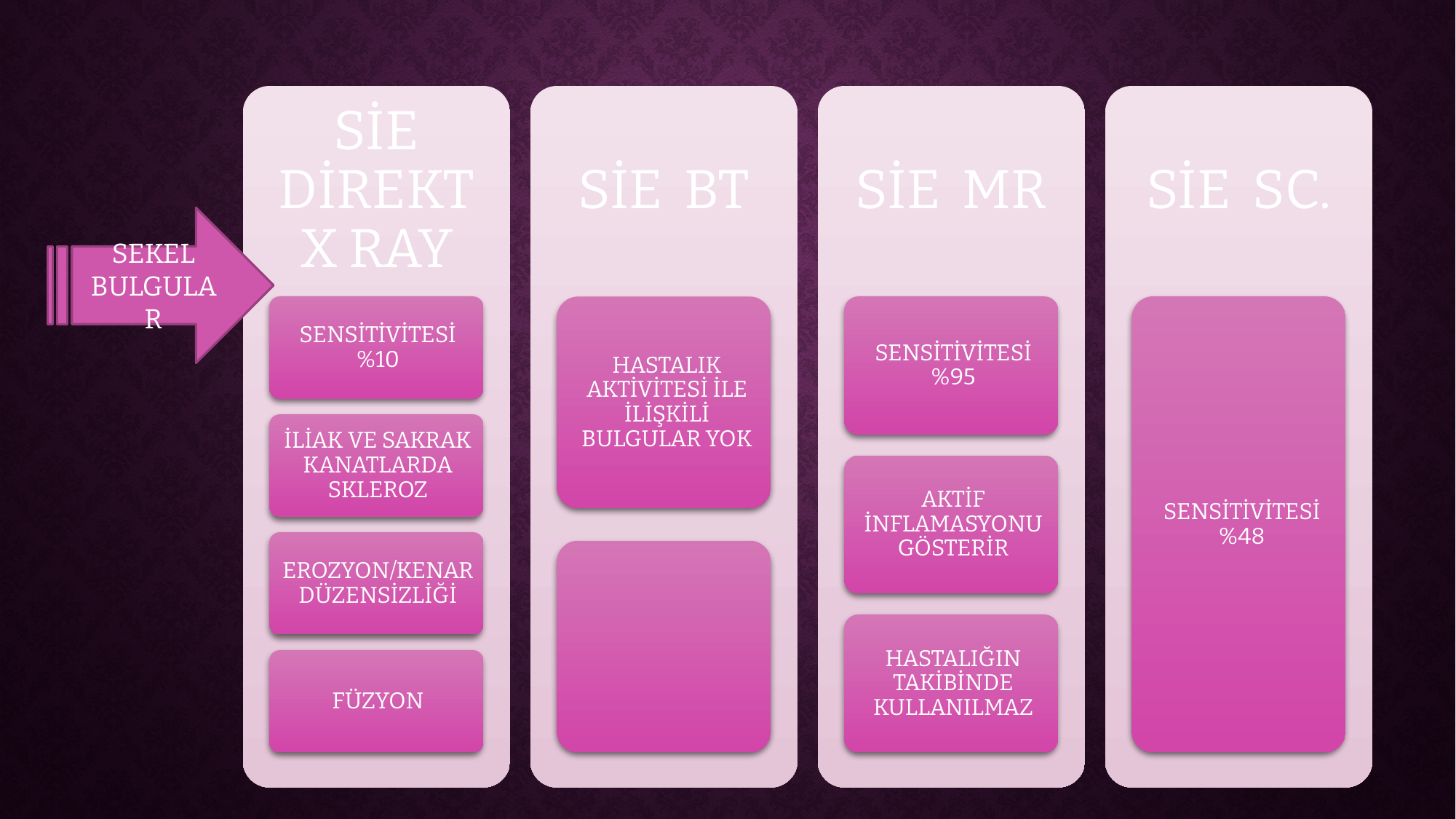

SİE DİREKT X RAY
SENSİTİVİTESİ %10
İLİAK VE SAKRAK KANATLARDA SKLEROZ
EROZYON/KENAR DÜZENSİZLİĞİ
FÜZYON
SİE  BT
HASTALIK AKTİVİTESİ İLE İLİŞKİLİ BULGULAR YOK

SİE  MR
SENSİTİVİTESİ %95
AKTİF İNFLAMASYONU GÖSTERİR
HASTALIĞIN TAKİBİNDE KULLANILMAZ
SİE  SC.
SENSİTİVİTESİ %48
SEKEL BULGULAR